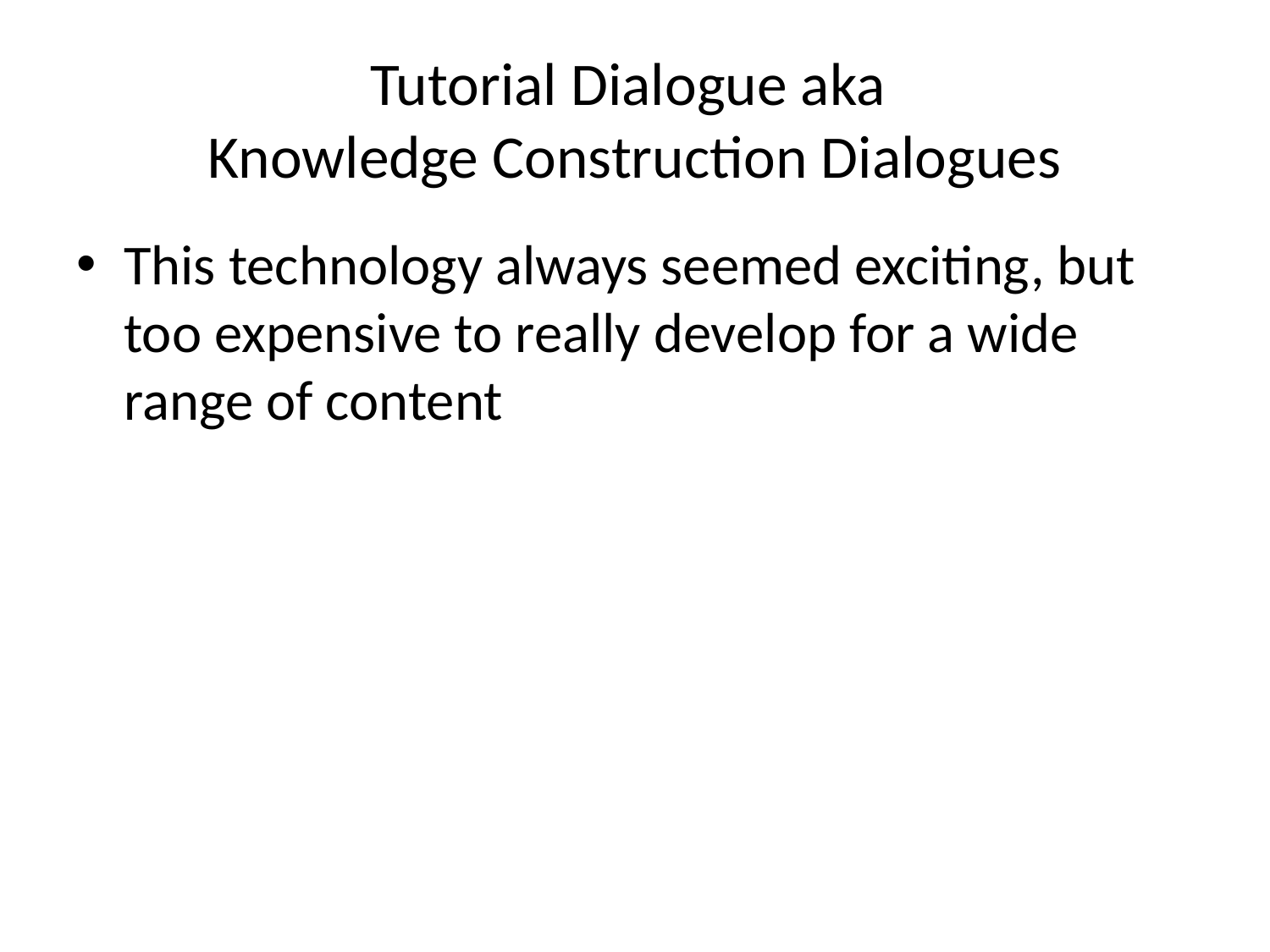

# Tutorial Dialogue aka Knowledge Construction Dialogues
This technology always seemed exciting, but too expensive to really develop for a wide range of content